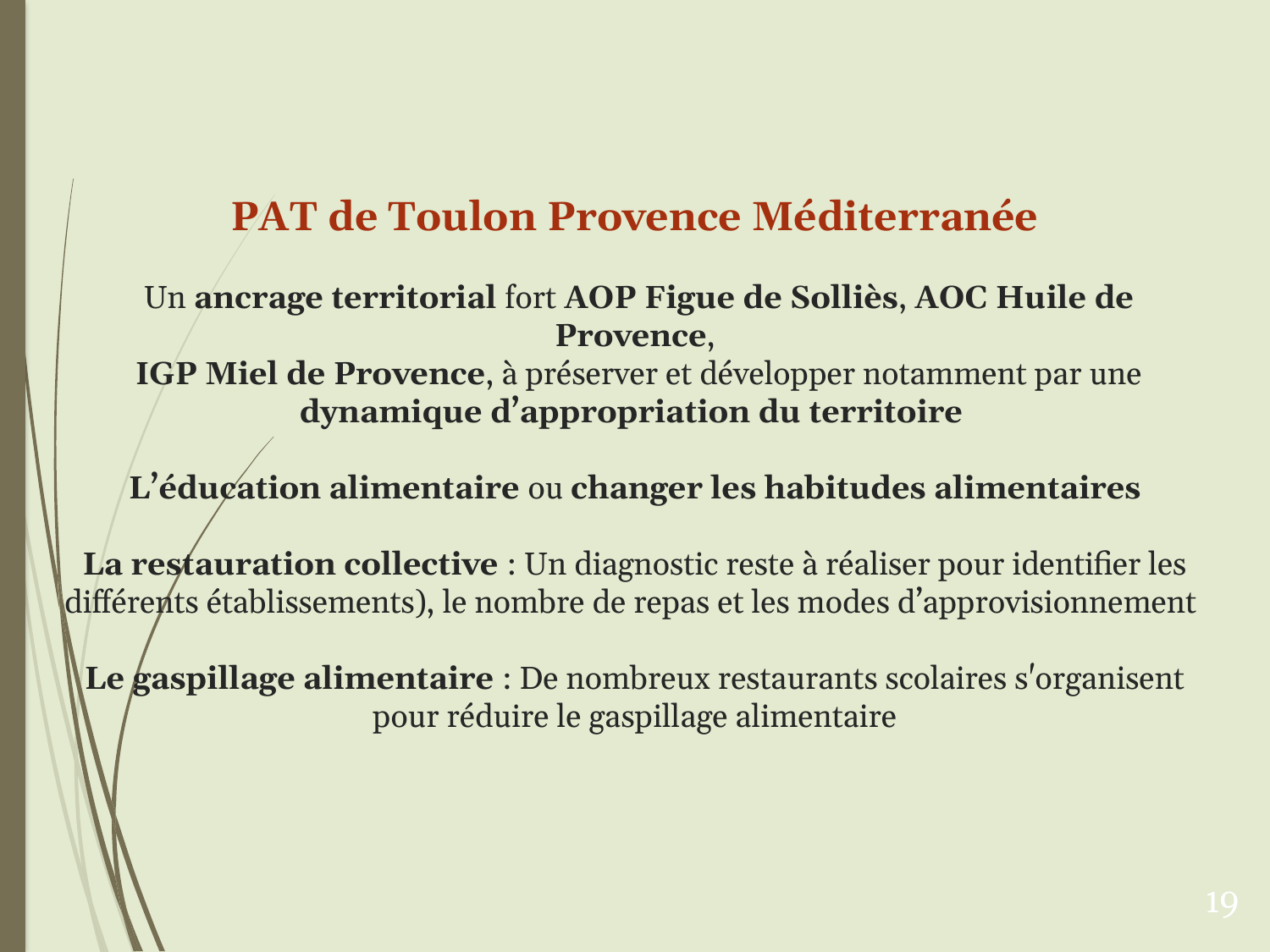

# PAT de Toulon Provence Méditerranée

 Un ancrage territorial fort AOP Figue de Solliès, AOC Huile de Provence,
 IGP Miel de Provence, à préserver et développer notamment par une dynamique d’appropriation du territoire

L’éducation alimentaire ou changer les habitudes alimentaires

La restauration collective : Un diagnostic reste à réaliser pour identifier les différents établissements), le nombre de repas et les modes d’approvisionnement

Le gaspillage alimentaire : De nombreux restaurants scolaires s'organisent pour réduire le gaspillage alimentaire

19